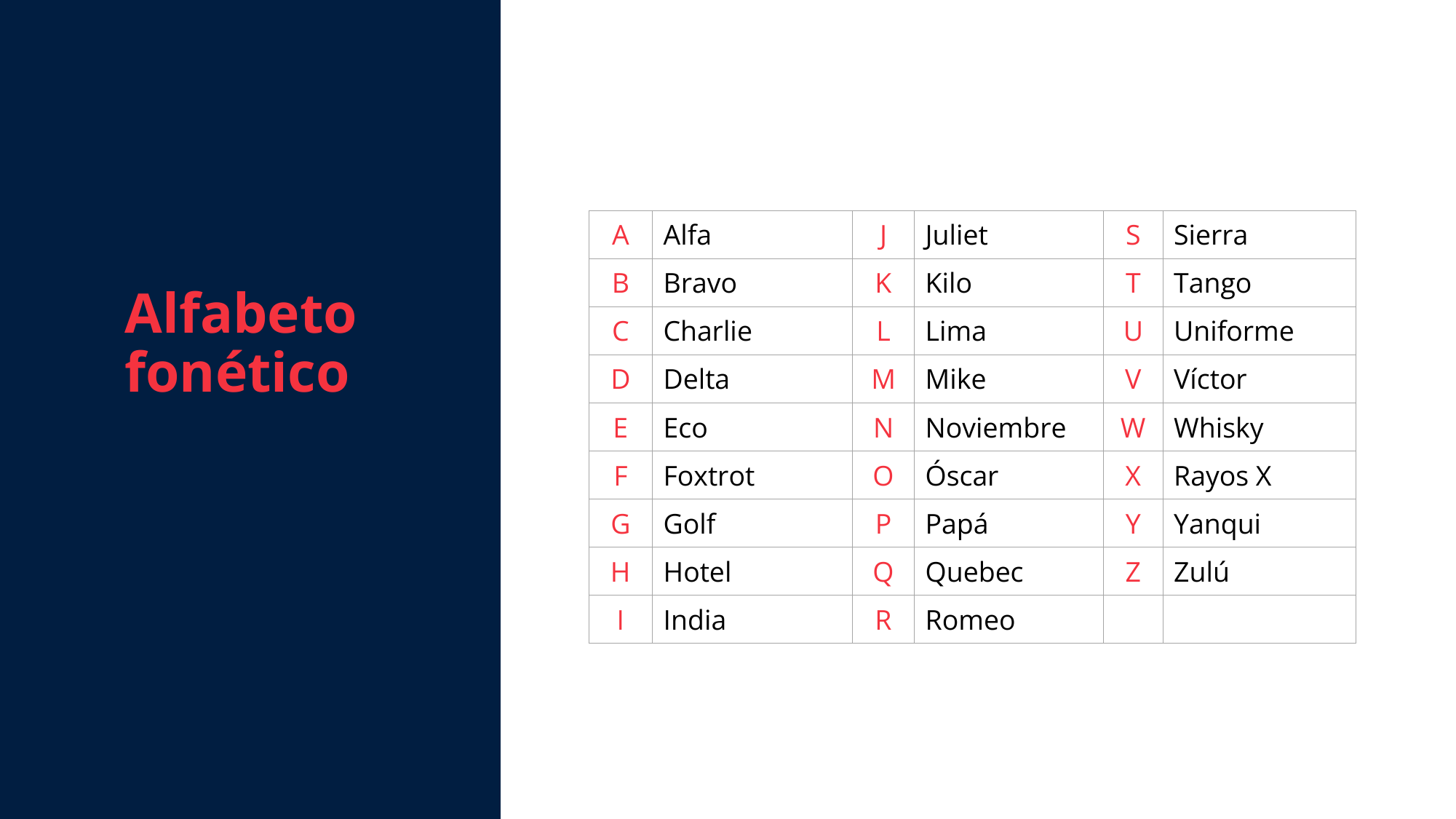

Alfabeto fonético
| A | Alfa | J | Juliet | S | Sierra |
| --- | --- | --- | --- | --- | --- |
| B | Bravo | K | Kilo | T | Tango |
| C | Charlie | L | Lima | U | Uniforme |
| D | Delta | M | Mike | V | Víctor |
| E | Eco | N | Noviembre | W | Whisky |
| F | Foxtrot | O | Óscar | X | Rayos X |
| G | Golf | P | Papá | Y | Yanqui |
| H | Hotel | Q | Quebec | Z | Zulú |
| I | India | R | Romeo |  |  |